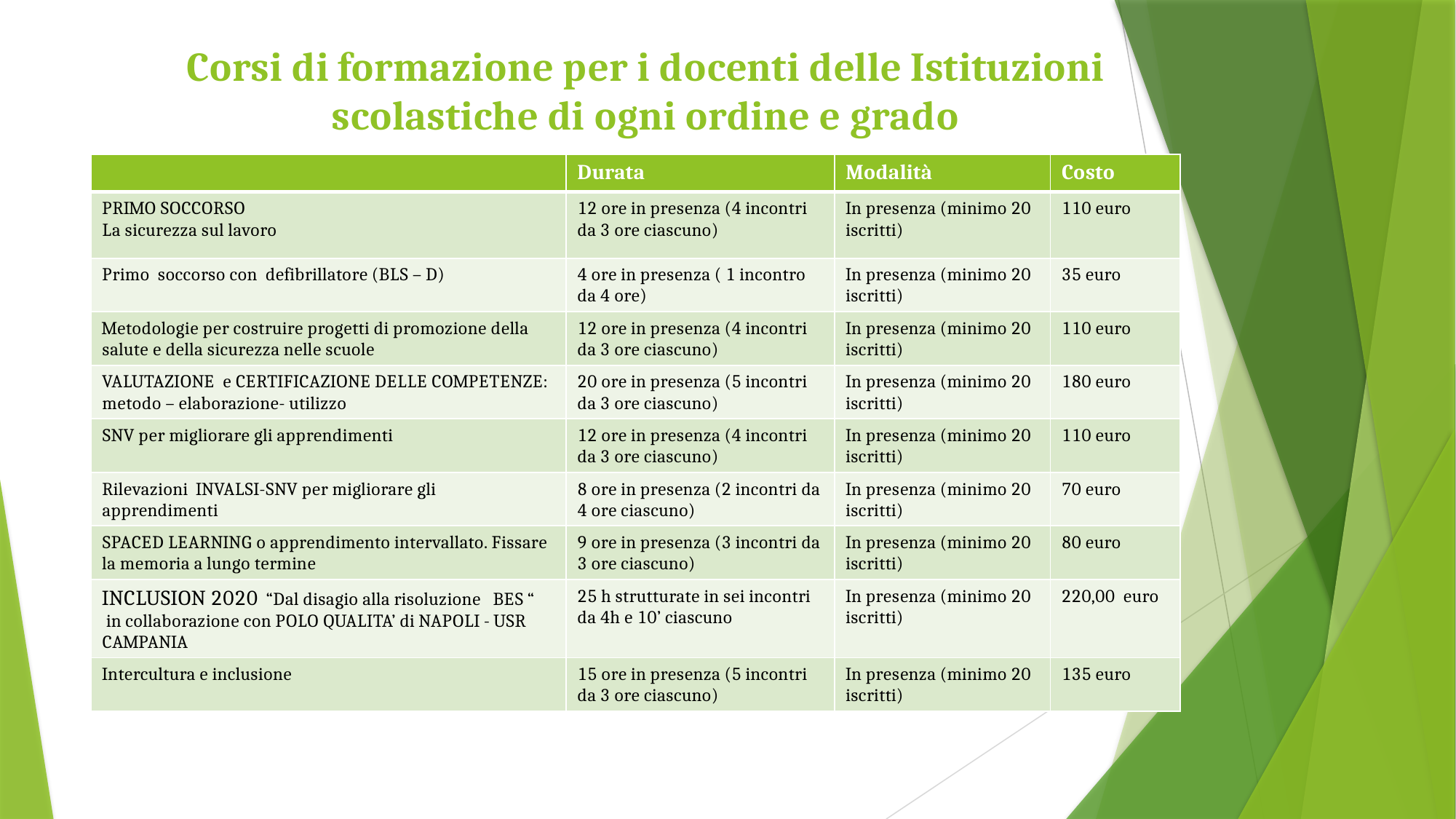

# Corsi di formazione per i docenti delle Istituzioni scolastiche di ogni ordine e grado
|  | Durata | Modalità | Costo |
| --- | --- | --- | --- |
| PRIMO SOCCORSO La sicurezza sul lavoro | 12 ore in presenza (4 incontri da 3 ore ciascuno) | In presenza (minimo 20 iscritti) | 110 euro |
| Primo soccorso con defibrillatore (BLS – D) | 4 ore in presenza ( 1 incontro da 4 ore) | In presenza (minimo 20 iscritti) | 35 euro |
| Metodologie per costruire progetti di promozione della salute e della sicurezza nelle scuole | 12 ore in presenza (4 incontri da 3 ore ciascuno) | In presenza (minimo 20 iscritti) | 110 euro |
| VALUTAZIONE e CERTIFICAZIONE DELLE COMPETENZE: metodo – elaborazione- utilizzo | 20 ore in presenza (5 incontri da 3 ore ciascuno) | In presenza (minimo 20 iscritti) | 180 euro |
| SNV per migliorare gli apprendimenti | 12 ore in presenza (4 incontri da 3 ore ciascuno) | In presenza (minimo 20 iscritti) | 110 euro |
| Rilevazioni INVALSI-SNV per migliorare gli apprendimenti | 8 ore in presenza (2 incontri da 4 ore ciascuno) | In presenza (minimo 20 iscritti) | 70 euro |
| SPACED LEARNING o apprendimento intervallato. Fissare la memoria a lungo termine | 9 ore in presenza (3 incontri da 3 ore ciascuno) | In presenza (minimo 20 iscritti) | 80 euro |
| INCLUSION 2020 “Dal disagio alla risoluzione BES “ in collaborazione con POLO QUALITA’ di NAPOLI - USR CAMPANIA | 25 h strutturate in sei incontri da 4h e 10’ ciascuno | In presenza (minimo 20 iscritti) | 220,00 euro |
| Intercultura e inclusione | 15 ore in presenza (5 incontri da 3 ore ciascuno) | In presenza (minimo 20 iscritti) | 135 euro |